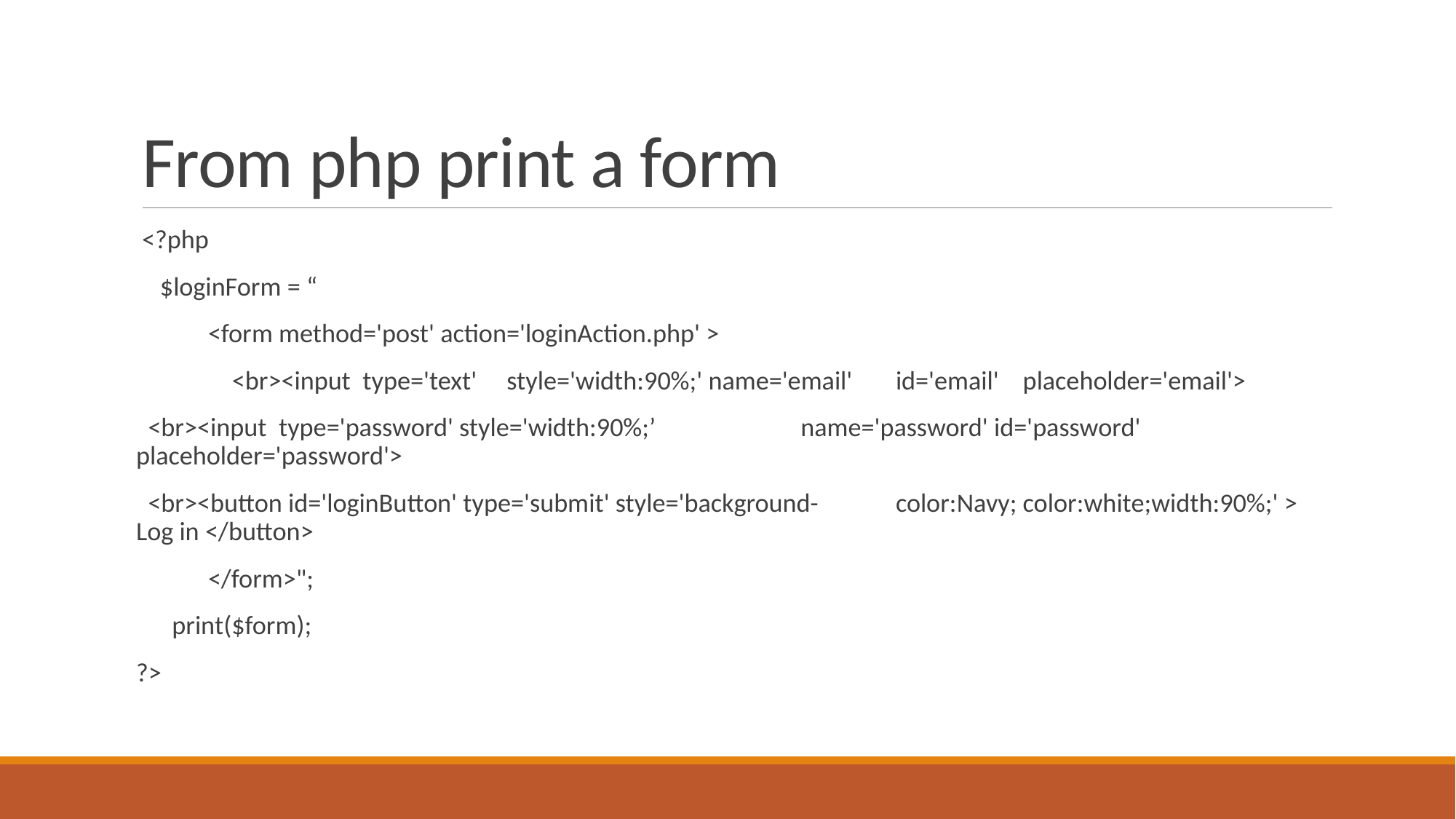

# From php print a form
 <?php
    $loginForm = “
            <form method='post' action='loginAction.php' >
                <br><input  type='text'     style='width:90%;' name='email'       				id='email'    placeholder='email'>
	  <br><input  type='password' style='width:90%;’ 				    	name='password' id='password' placeholder='password'>
	  <br><button id='loginButton' type='submit' style='background-			color:Navy; color:white;width:90%;' > Log in </button>
            </form>";
      print($form);
?>